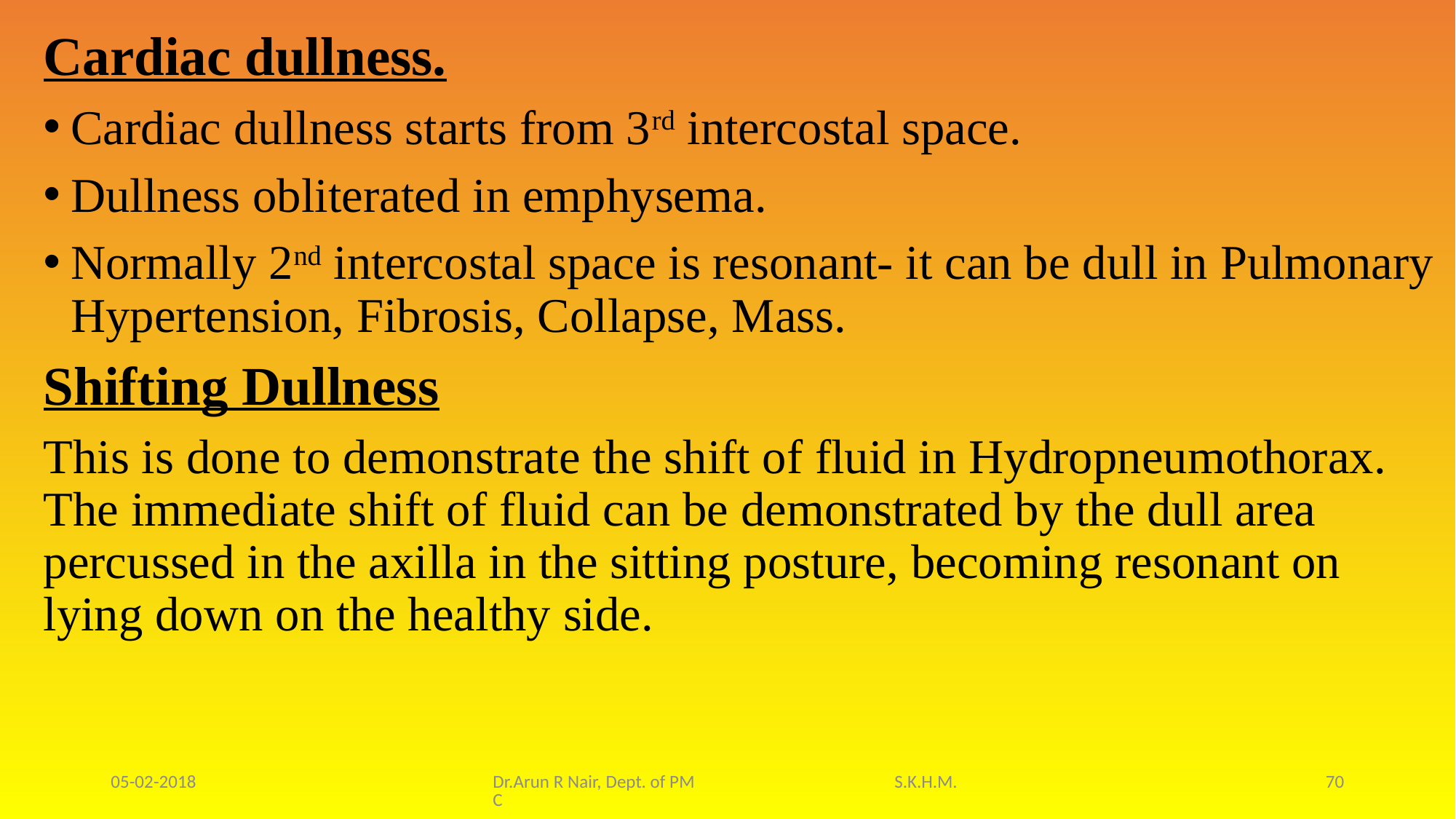

Cardiac dullness.
Cardiac dullness starts from 3rd intercostal space.
Dullness obliterated in emphysema.
Normally 2nd intercostal space is resonant- it can be dull in Pulmonary Hypertension, Fibrosis, Collapse, Mass.
Shifting Dullness
This is done to demonstrate the shift of fluid in Hydropneumothorax.  The immediate shift of fluid can be demonstrated by the dull area  percussed in the axilla in the sitting posture, becoming resonant on  lying down on the healthy side.

05-02-2018
Dr.Arun R Nair, Dept. of PM                                                S.K.H.M.C
70